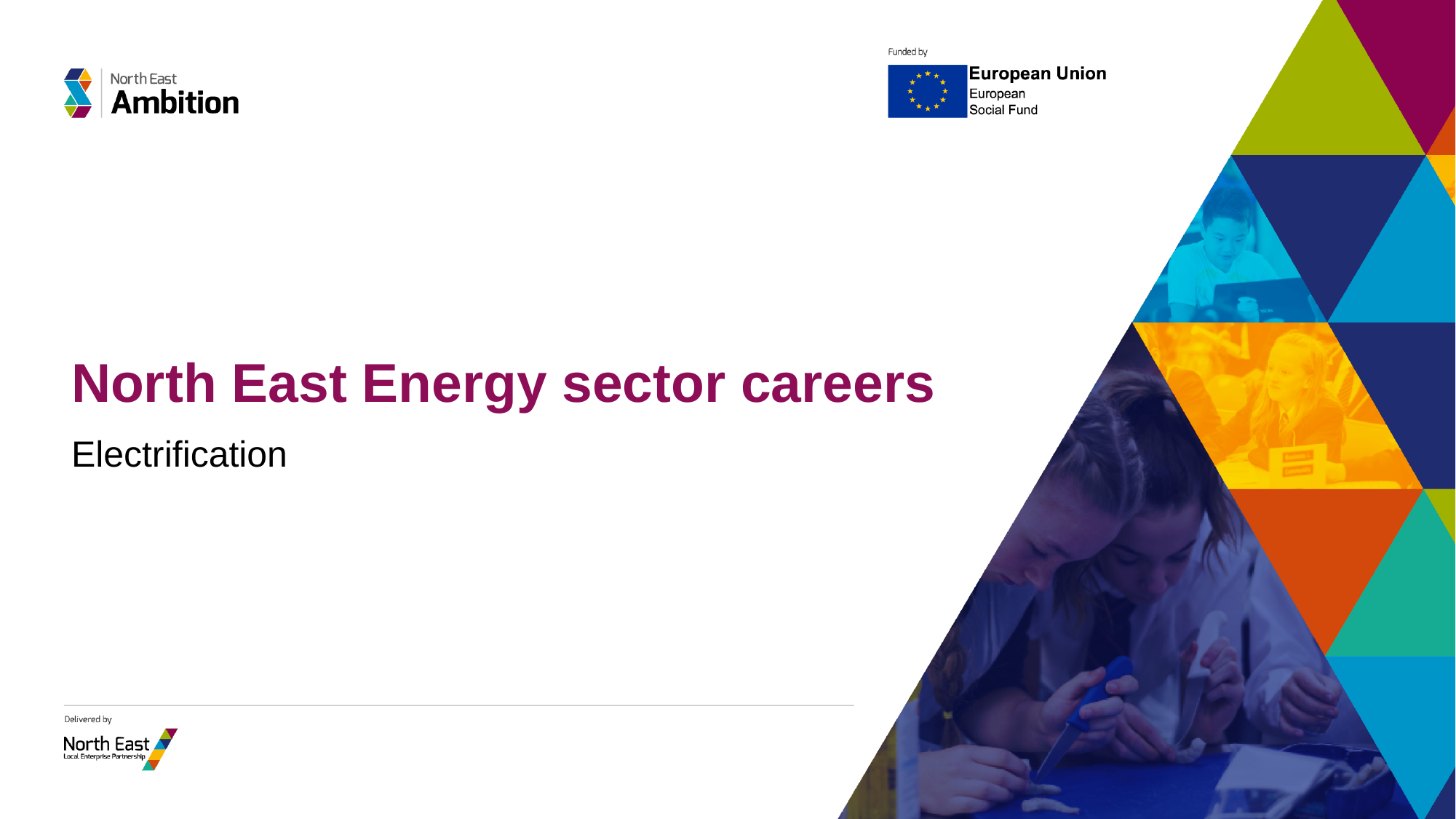

# North East Energy sector careers
Electrification